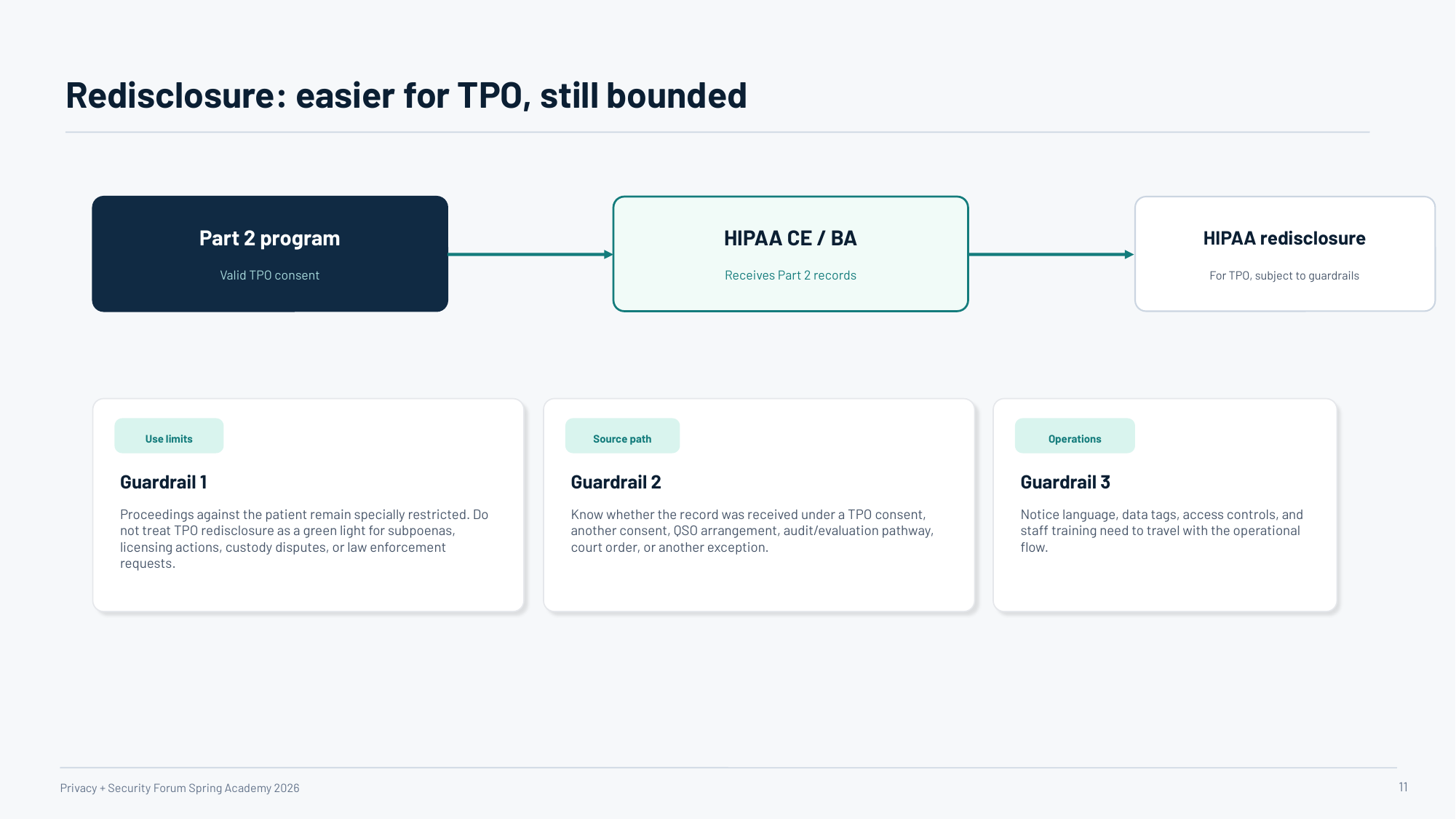

Redisclosure: easier for TPO, still bounded

Part 2 program
HIPAA CE / BA
HIPAA redisclosure

Valid TPO consent
Receives Part 2 records
For TPO, subject to guardrails

Use limits
Source path
Operations
Guardrail 1
Guardrail 2
Guardrail 3
Proceedings against the patient remain specially restricted. Do not treat TPO redisclosure as a green light for subpoenas, licensing actions, custody disputes, or law enforcement requests.
Know whether the record was received under a TPO consent, another consent, QSO arrangement, audit/evaluation pathway, court order, or another exception.
Notice language, data tags, access controls, and staff training need to travel with the operational flow.

11
Privacy + Security Forum Spring Academy 2026